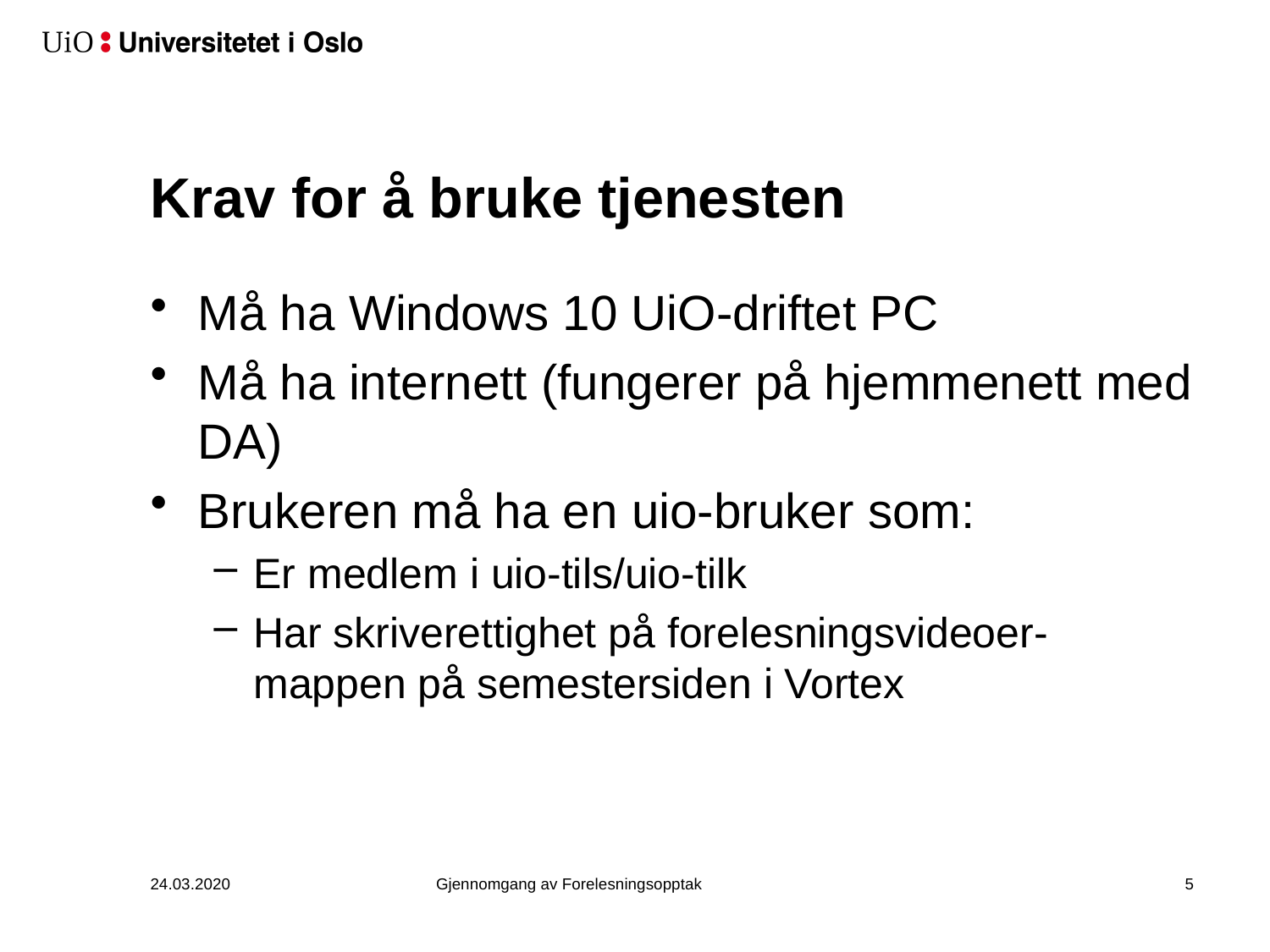

# Krav for å bruke tjenesten
Må ha Windows 10 UiO-driftet PC
Må ha internett (fungerer på hjemmenett med DA)
Brukeren må ha en uio-bruker som:
Er medlem i uio-tils/uio-tilk
Har skriverettighet på forelesningsvideoer-mappen på semestersiden i Vortex

24.03.2020
Gjennomgang av Forelesningsopptak
5